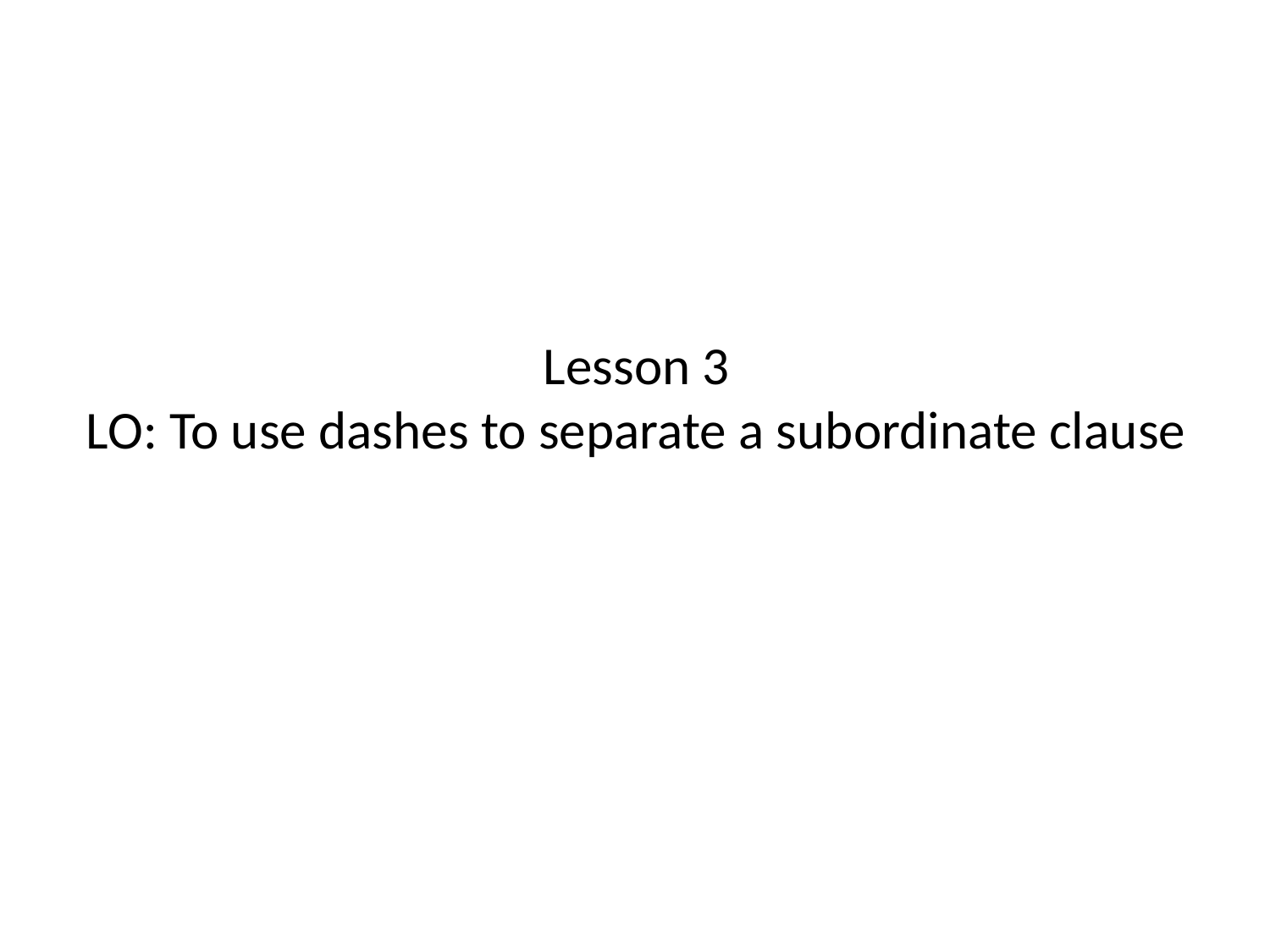

# Lesson 3 LO: To use dashes to separate a subordinate clause